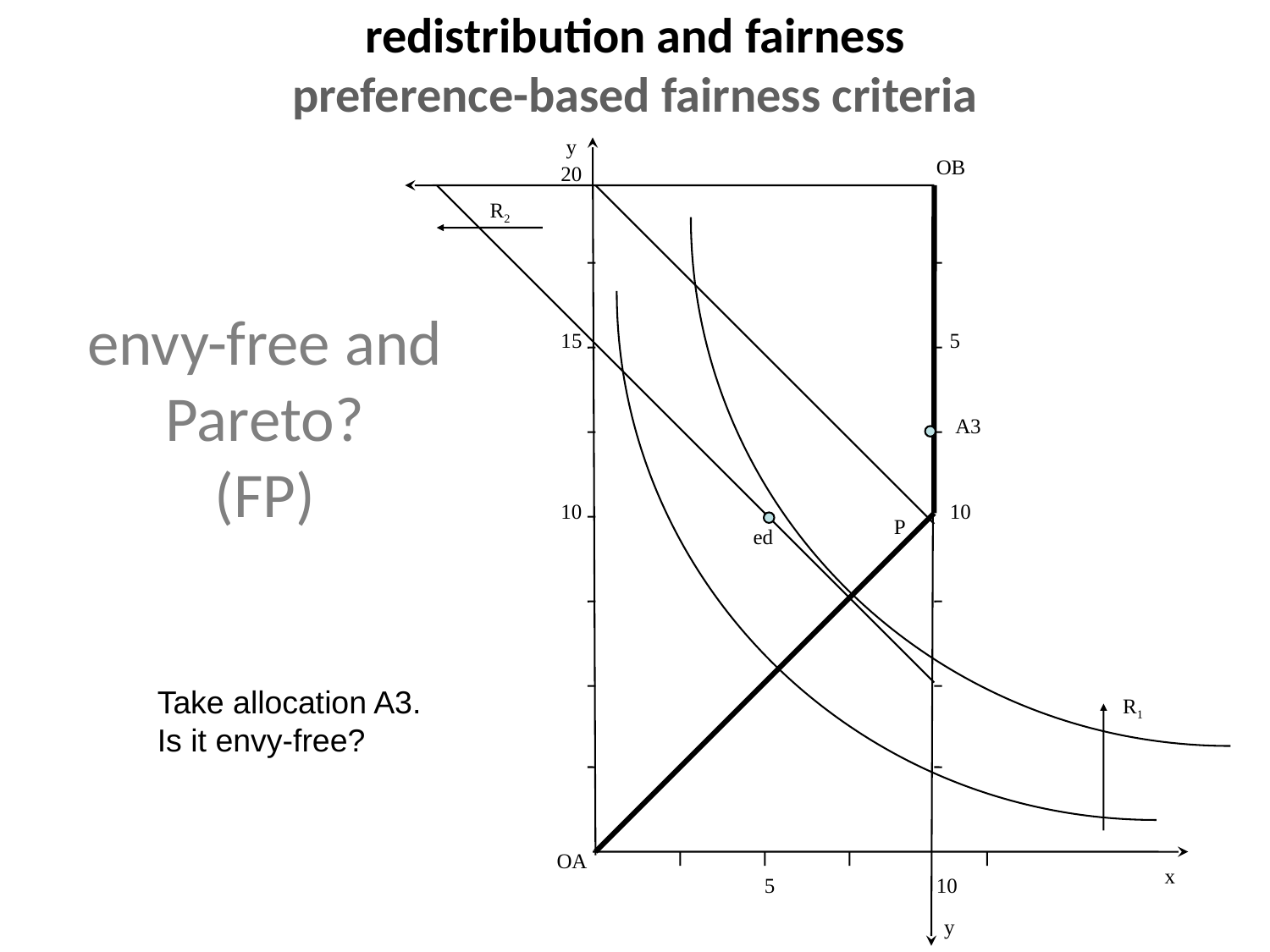

redistribution and fairness
preference-based fairness criteria
y

OB
20

R2

# envy-free and Pareto? (FP)

15
5

A3

10
10
P

ed

Take allocation A3. Is it envy-free?

R1

OA

x
5
10
y